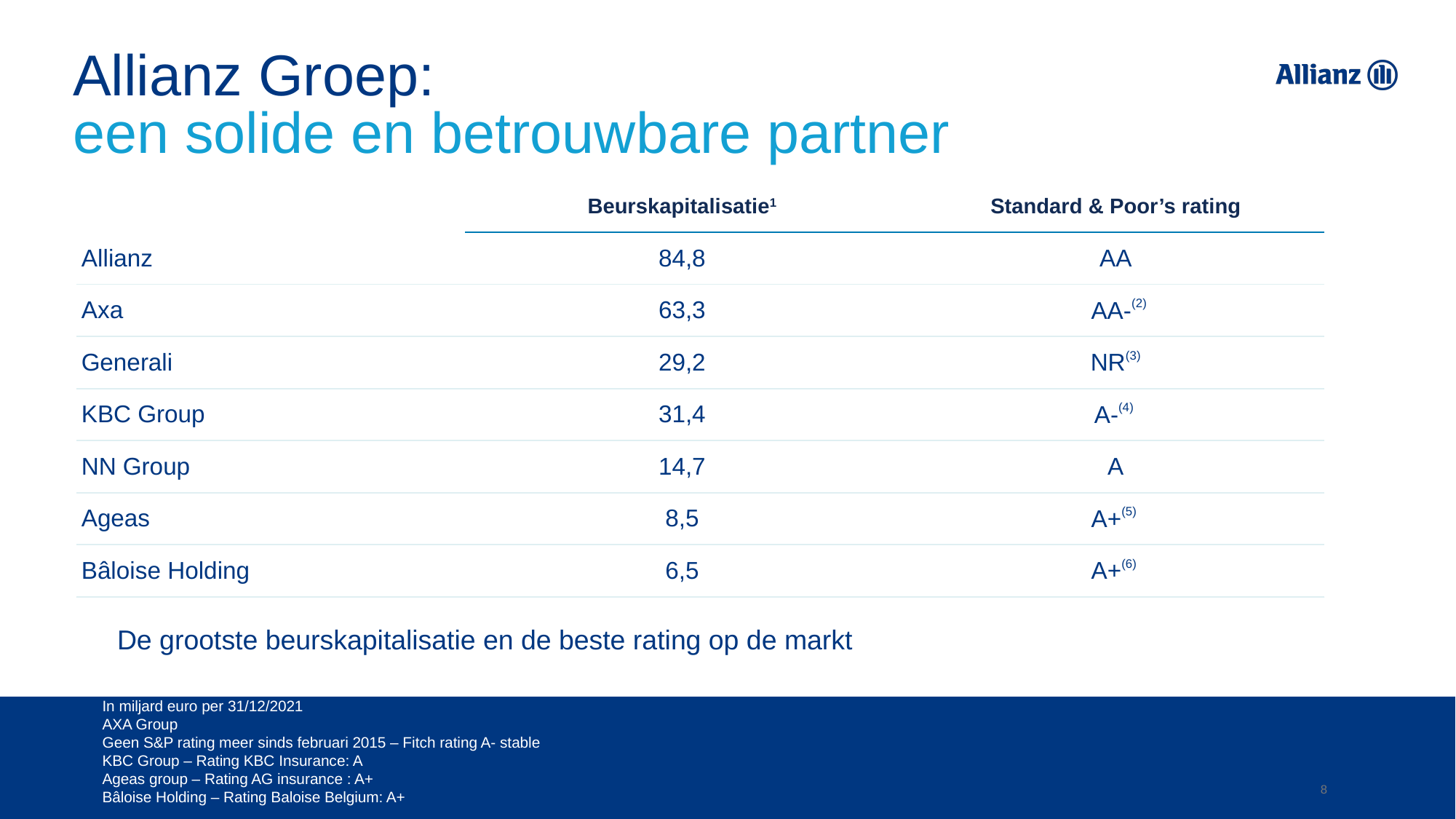

# Allianz Groep: een solide en betrouwbare partner
|  | Beurskapitalisatie1 | Standard & Poor’s rating |
| --- | --- | --- |
| Allianz | 84,8 | AA |
| Axa | 63,3 | AA-(2) |
| Generali | 29,2 | NR(3) |
| KBC Group | 31,4 | A-(4) |
| NN Group | 14,7 | A |
| Ageas | 8,5 | A+(5) |
| Bâloise Holding | 6,5 | A+(6) |

De grootste beurskapitalisatie en de beste rating op de markt

In miljard euro per 31/12/2021
AXA Group
Geen S&P rating meer sinds februari 2015 – Fitch rating A- stable
KBC Group – Rating KBC Insurance: A
Ageas group – Rating AG insurance : A+
Bâloise Holding – Rating Baloise Belgium: A+
23-mei-22
8